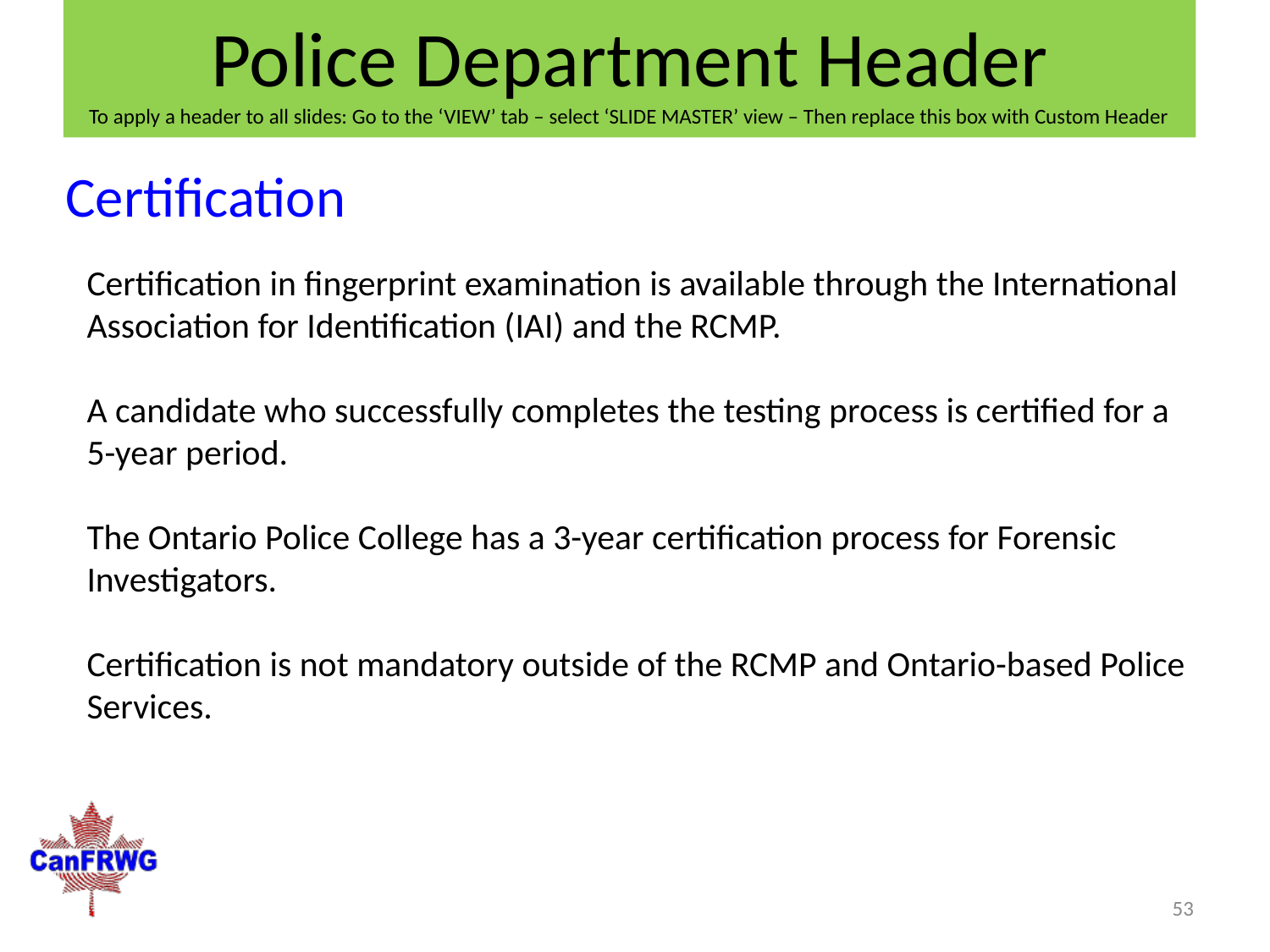

Certification

Certification in fingerprint examination is available through the International Association for Identification (IAI) and the RCMP.

A candidate who successfully completes the testing process is certified for a 5-year period.

The Ontario Police College has a 3-year certification process for Forensic Investigators.

Certification is not mandatory outside of the RCMP and Ontario-based Police Services.
53